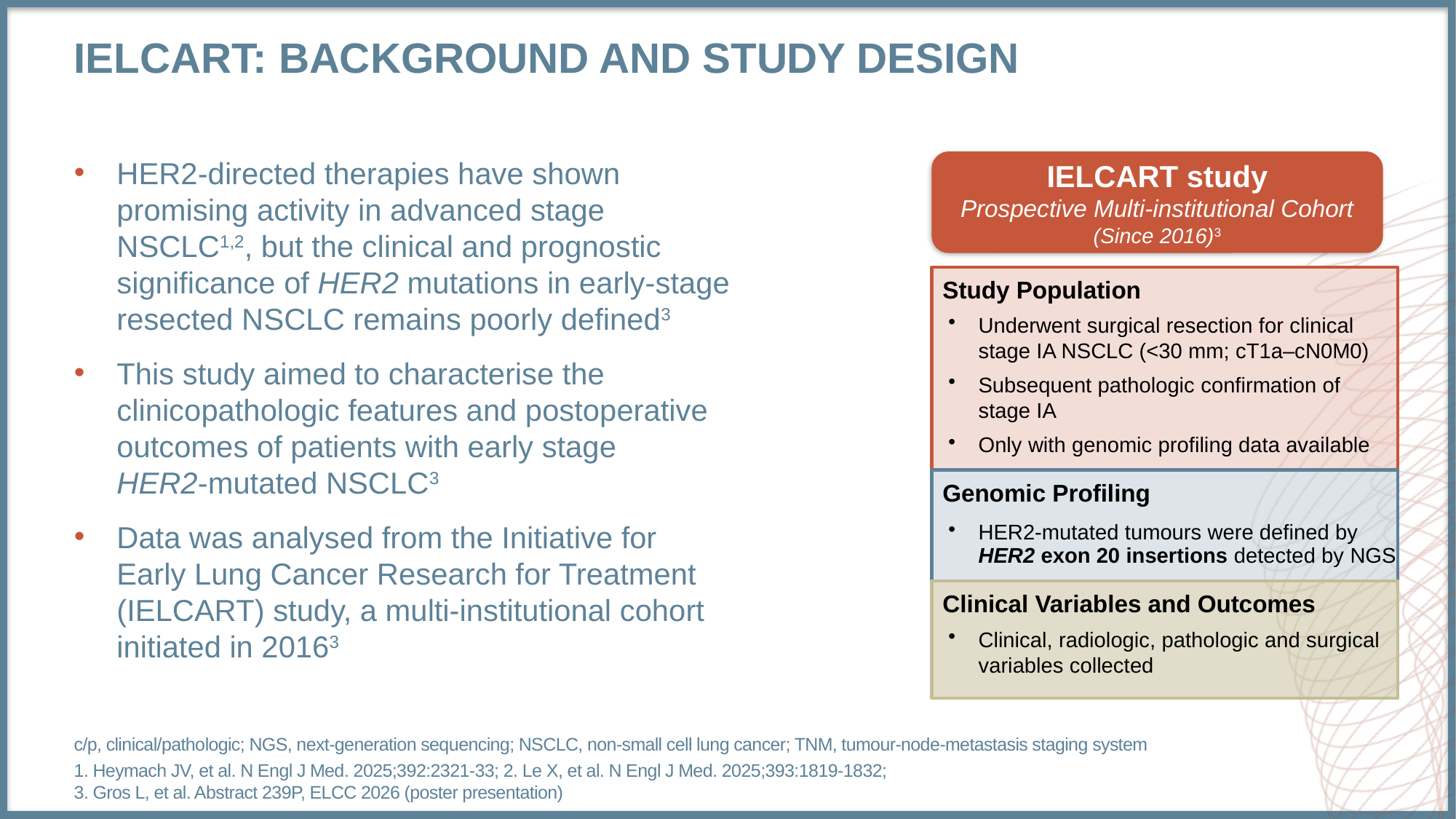

# IELCART: background and study design
IELCART study
Prospective Multi-institutional Cohort (Since 2016)3
HER2-directed therapies have shown promising activity in advanced stage NSCLC1,2, but the clinical and prognostic significance of HER2 mutations in early-stage resected NSCLC remains poorly defined3
This study aimed to characterise the clinicopathologic features and postoperative outcomes of patients with early stage HER2‑mutated NSCLC3
Data was analysed from the Initiative for Early Lung Cancer Research for Treatment (IELCART) study, a multi-institutional cohort initiated in 20163
Study Population
Underwent surgical resection for clinical stage IA NSCLC (<30 mm; cT1a–cN0M0)
Subsequent pathologic confirmation of stage IA
Only with genomic profiling data available
Genomic Profiling
HER2-mutated tumours were defined by HER2 exon 20 insertions detected by NGS
Clinical Variables and Outcomes
Clinical, radiologic, pathologic and surgical variables collected
c/p, clinical/pathologic; NGS, next-generation sequencing; NSCLC, non-small cell lung cancer; TNM, tumour-node-metastasis staging system
1. Heymach JV, et al. N Engl J Med. 2025;392:2321-33; 2. Le X, et al. N Engl J Med. 2025;393:1819-1832;
3. Gros L, et al. Abstract 239P, ELCC 2026 (poster presentation)